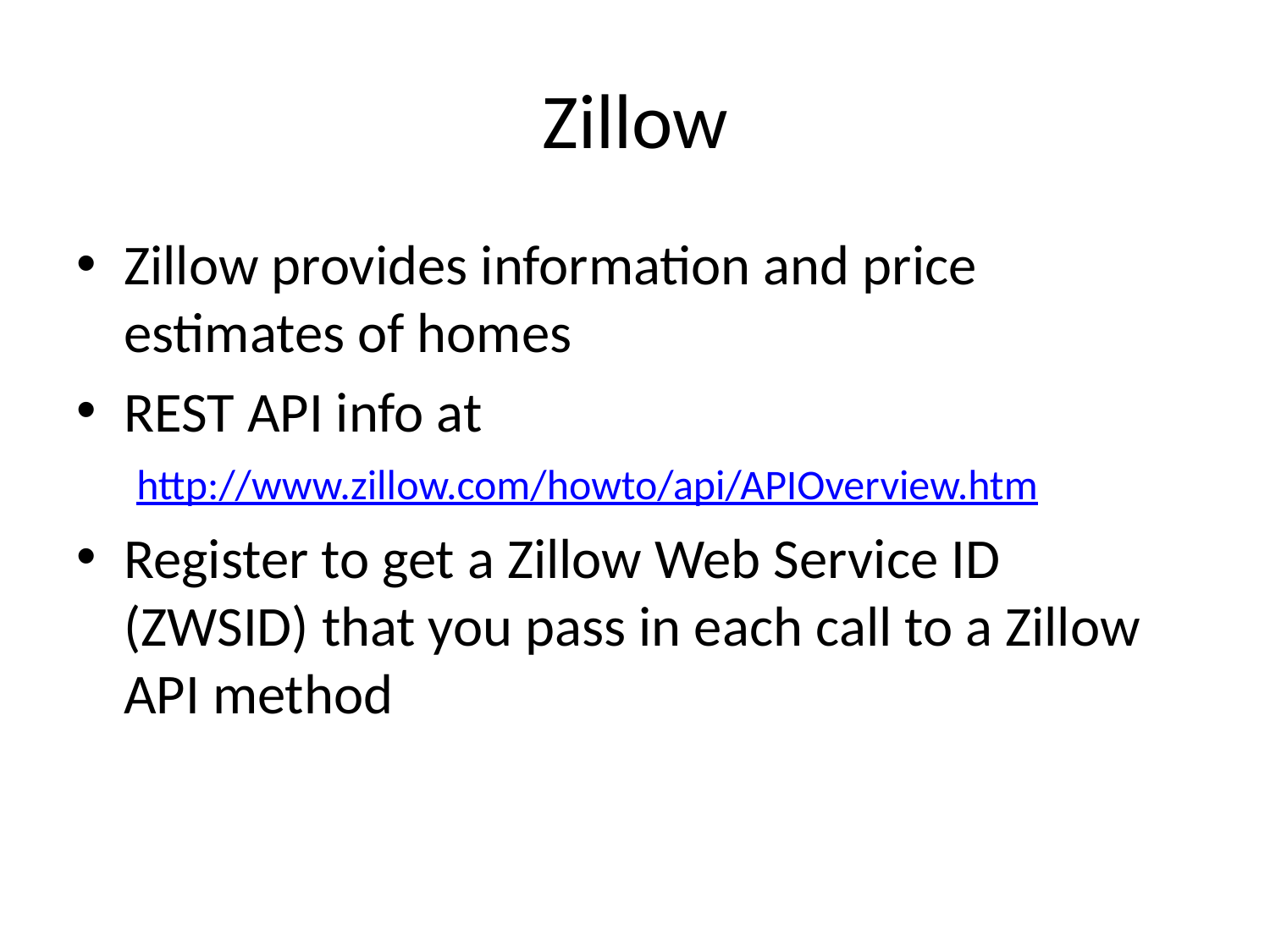

# Zillow
Zillow provides information and price estimates of homes
REST API info at
 http://www.zillow.com/howto/api/APIOverview.htm
Register to get a Zillow Web Service ID (ZWSID) that you pass in each call to a Zillow API method